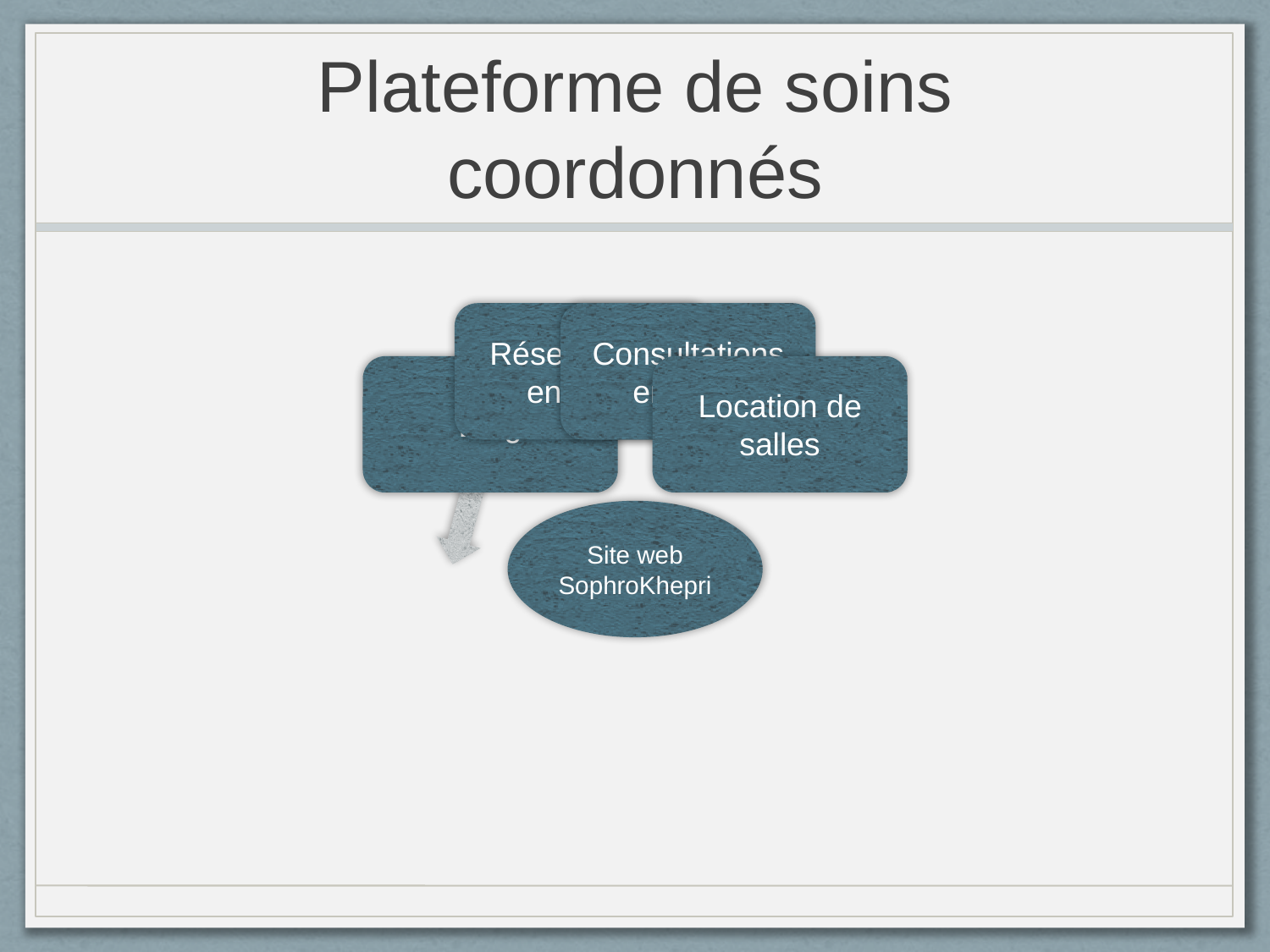

# Plateforme de soins coordonnés
Site web SophroKhepri
Blog
Consultations en ligne